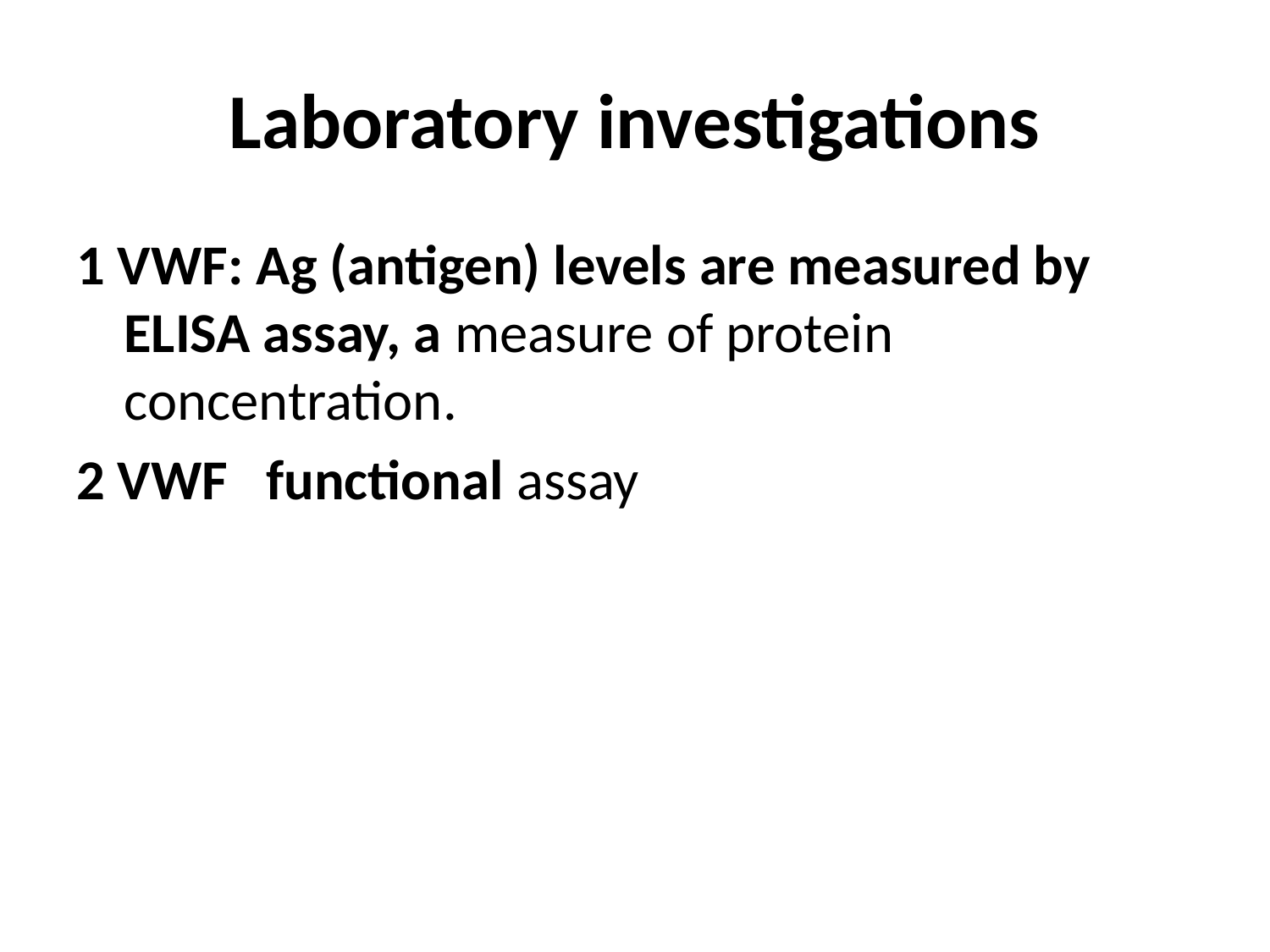

# Laboratory investigations
1 VWF: Ag (antigen) levels are measured by ELISA assay, a measure of protein concentration.
2 VWF   functional assay